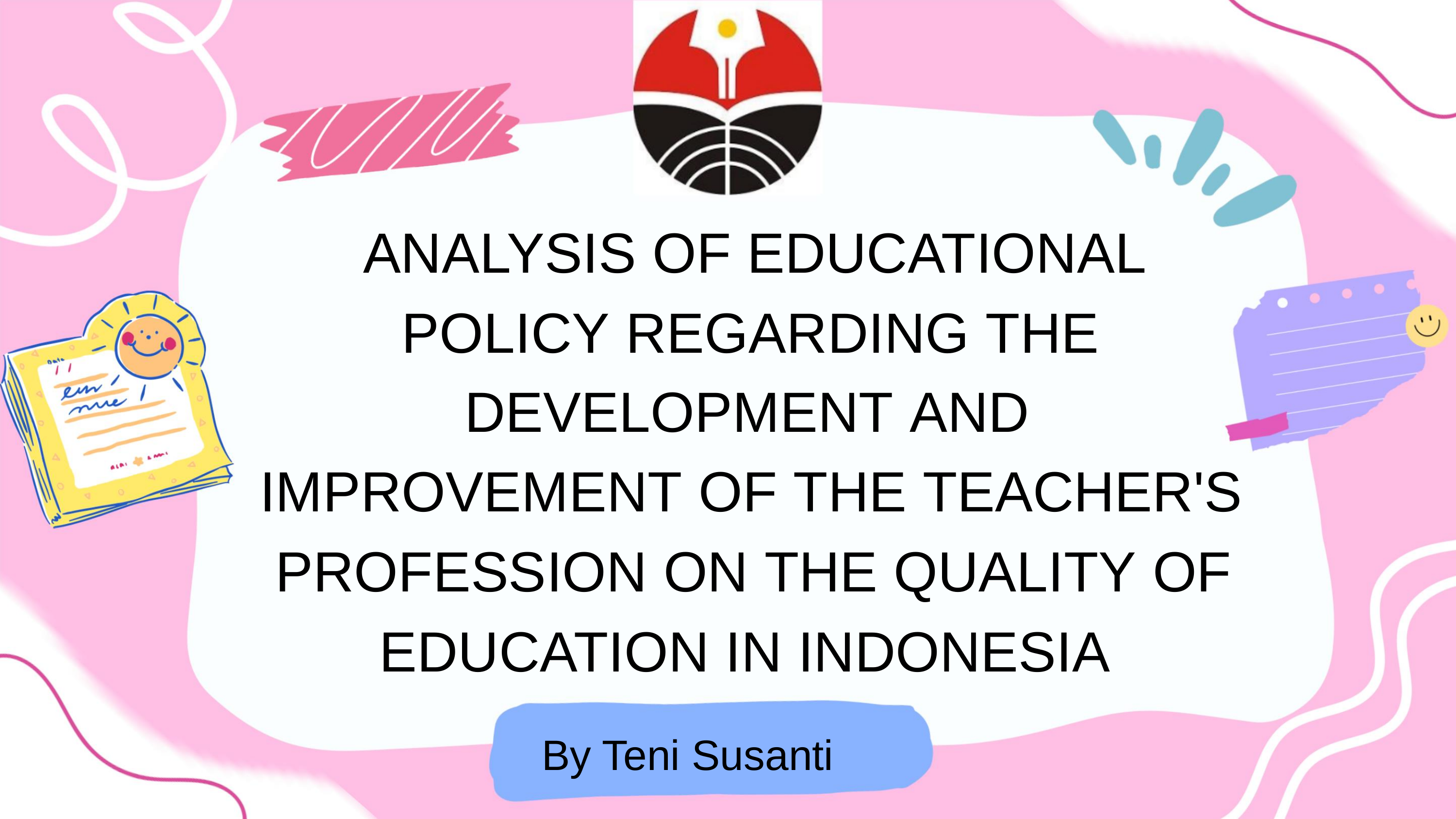

ANALYSIS OF EDUCATIONAL
POLICY REGARDING THE
DEVELOPMENT AND
IMPROVEMENT OF THE TEACHER'S
PROFESSION ON THE QUALITY OF
EDUCATION IN INDONESIA
By Teni Susanti